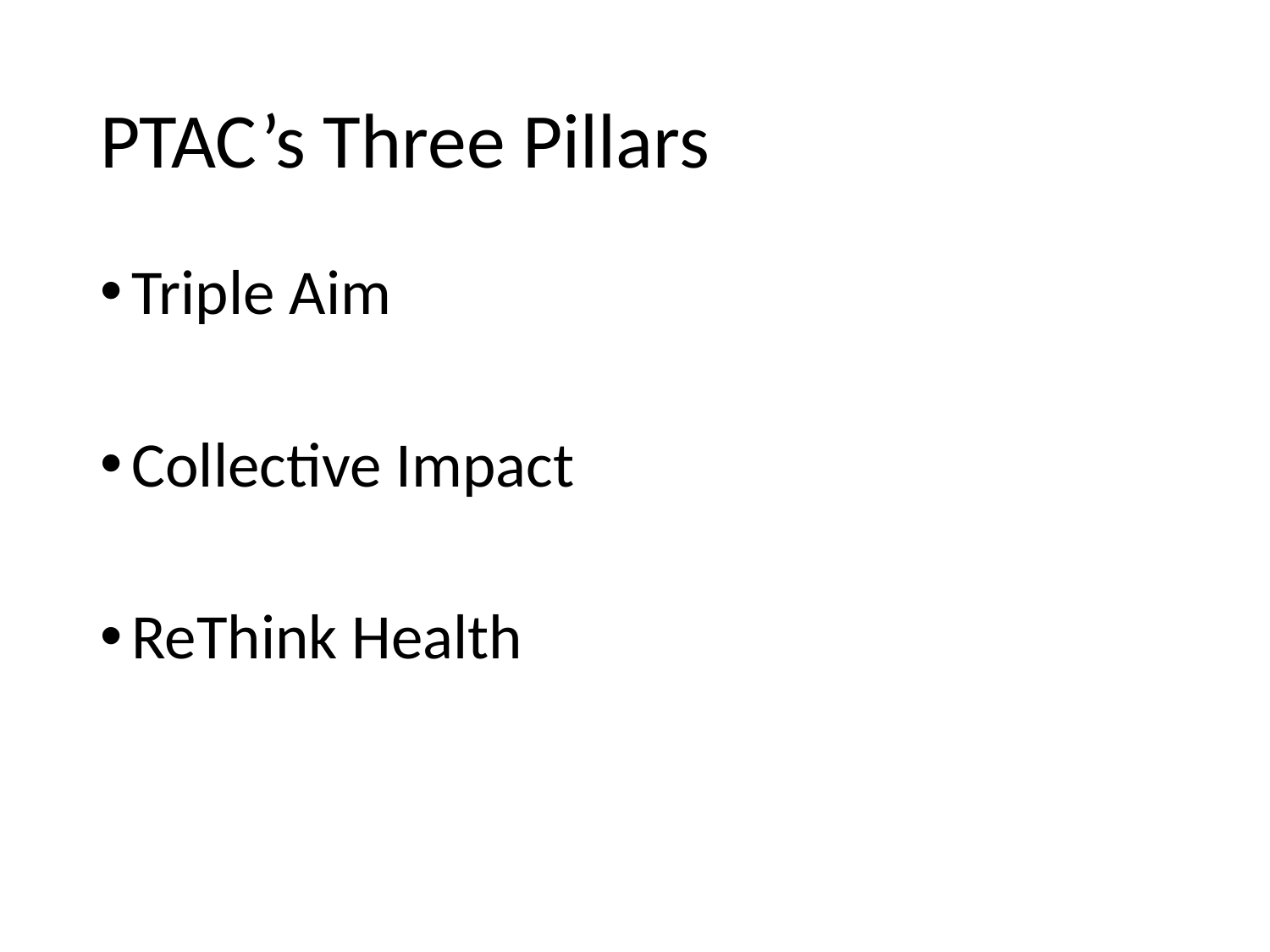

# PTAC’s Three Pillars
Triple Aim

Collective Impact

ReThink Health